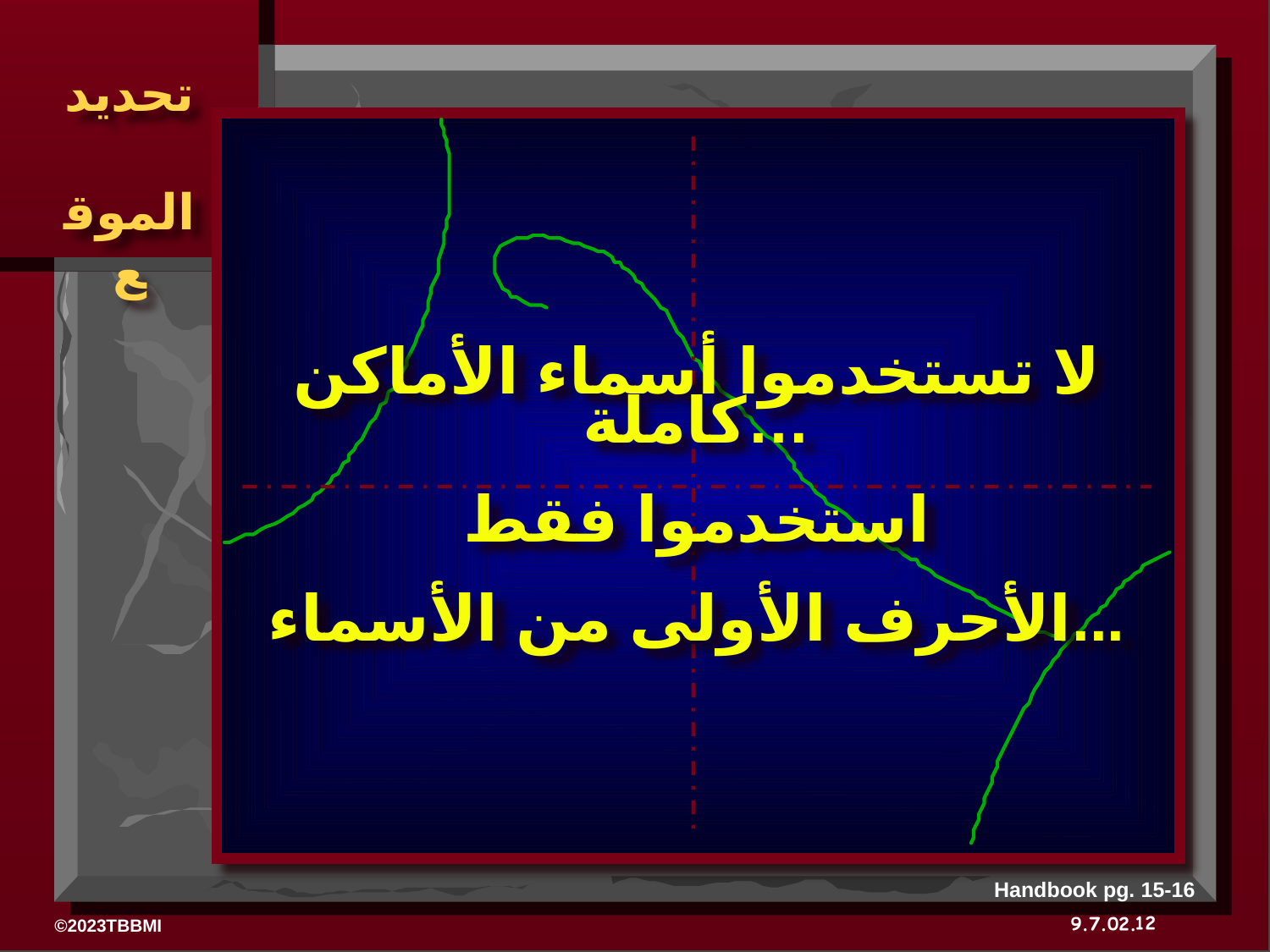

لا تستخدموا أسماء الأماكن كاملة…

استخدموا فقط

الأحرف الأولى من الأسماء...

Handbook pg. 15-16
12